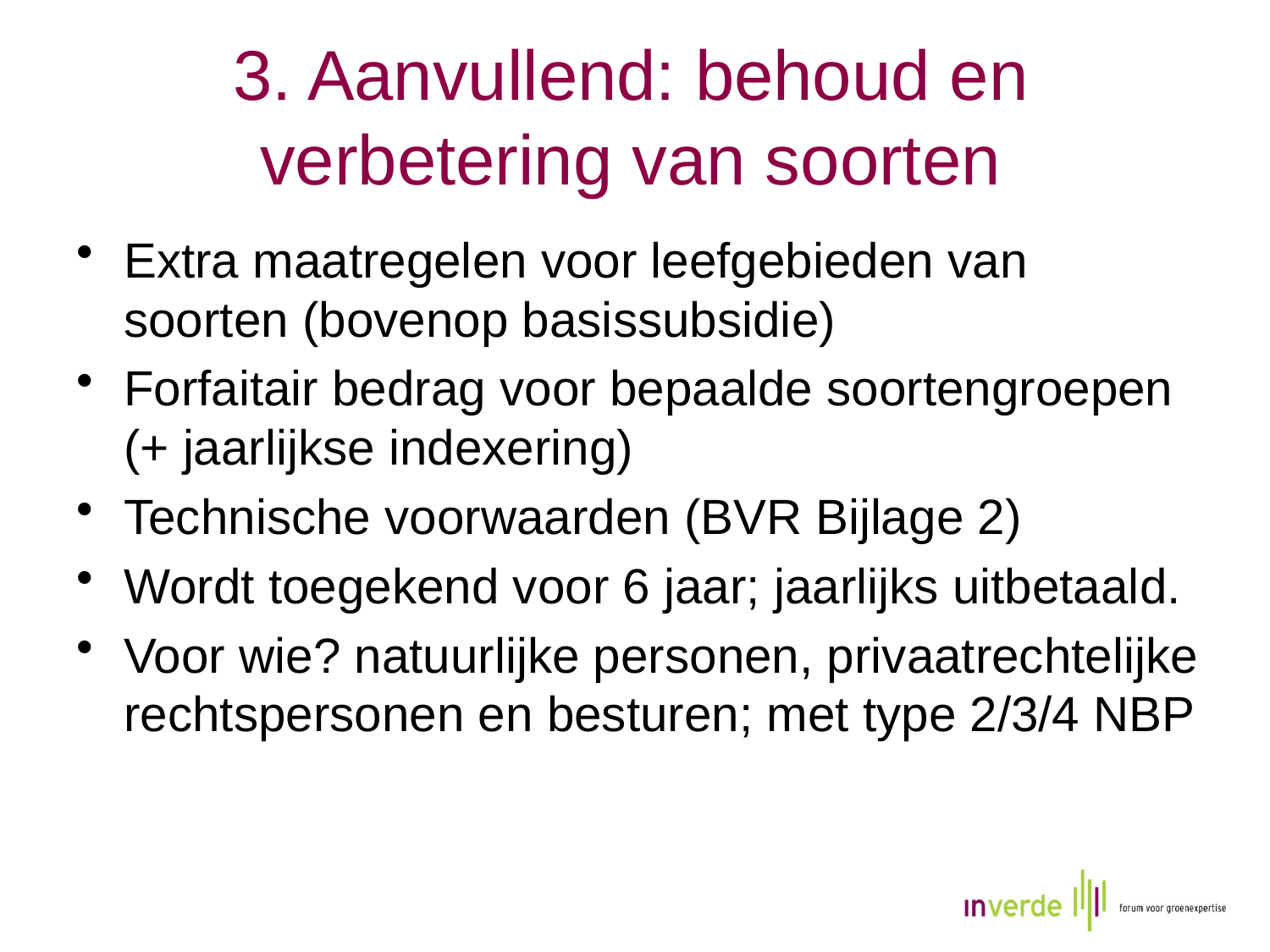

# 3. Aanvullend: behoud en verbetering van soorten
Extra maatregelen voor leefgebieden van soorten (bovenop basissubsidie)
Forfaitair bedrag voor bepaalde soortengroepen (+ jaarlijkse indexering)
Technische voorwaarden (BVR Bijlage 2)
Wordt toegekend voor 6 jaar; jaarlijks uitbetaald.
Voor wie? natuurlijke personen, privaatrechtelijke rechtspersonen en besturen; met type 2/3/4 NBP